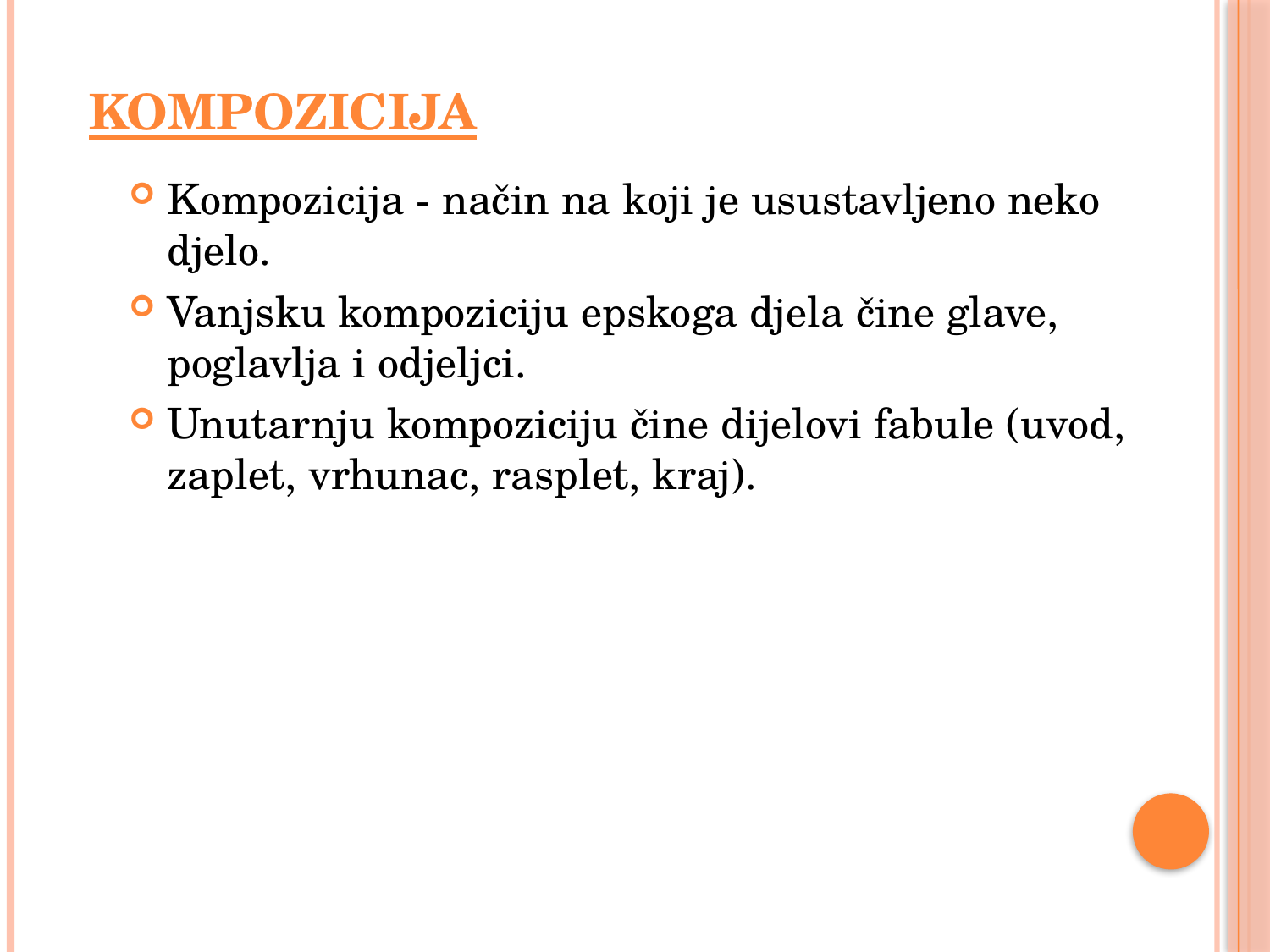

# Kompozicija
Kompozicija - način na koji je usustavljeno neko djelo.
Vanjsku kompoziciju epskoga djela čine glave, poglavlja i odjeljci.
Unutarnju kompoziciju čine dijelovi fabule (uvod, zaplet, vrhunac, rasplet, kraj).